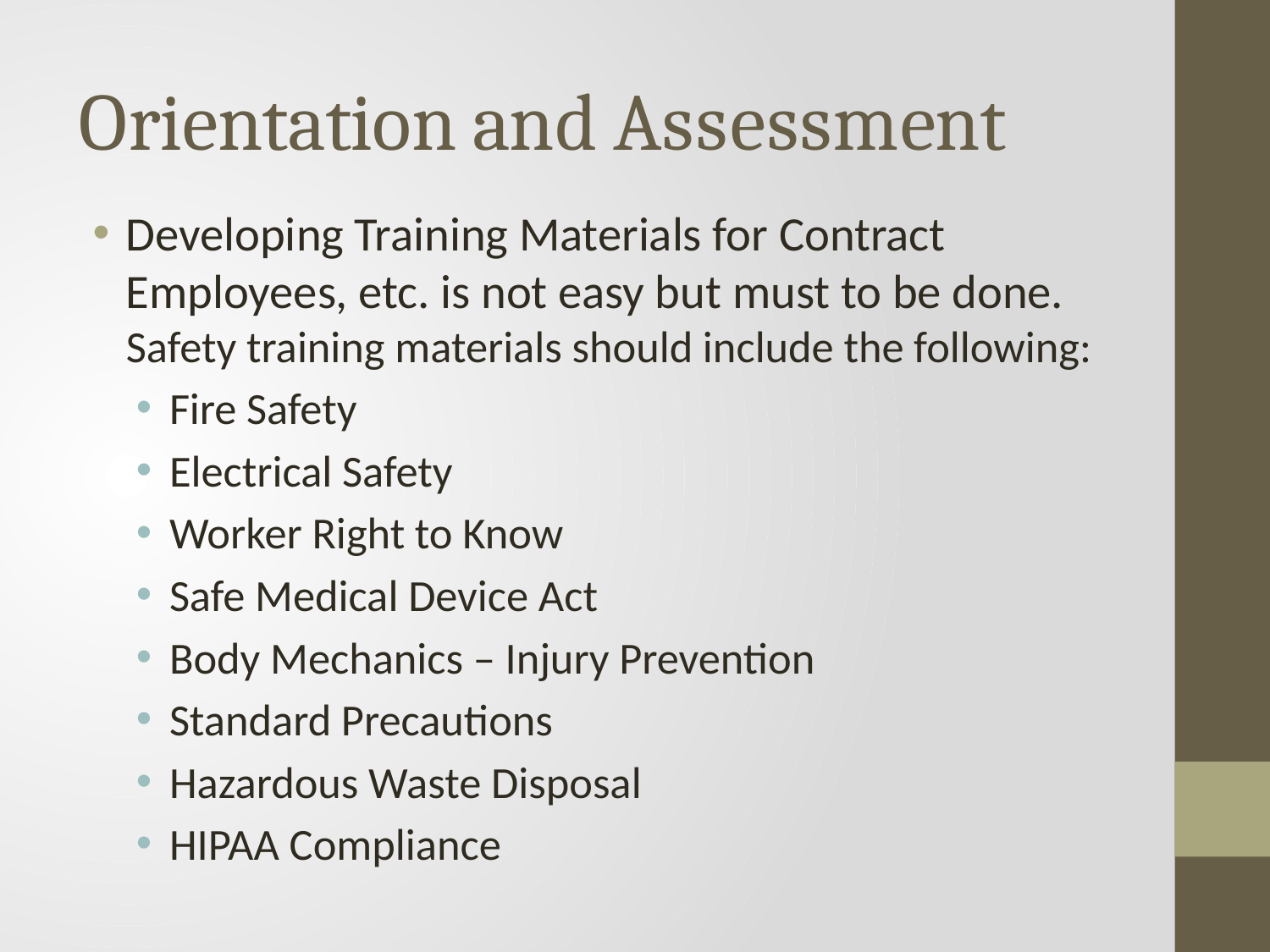

# Orientation and Assessment
Developing Training Materials for Contract Employees, etc. is not easy but must to be done. Safety training materials should include the following:
Fire Safety
Electrical Safety
Worker Right to Know
Safe Medical Device Act
Body Mechanics – Injury Prevention
Standard Precautions
Hazardous Waste Disposal
HIPAA Compliance